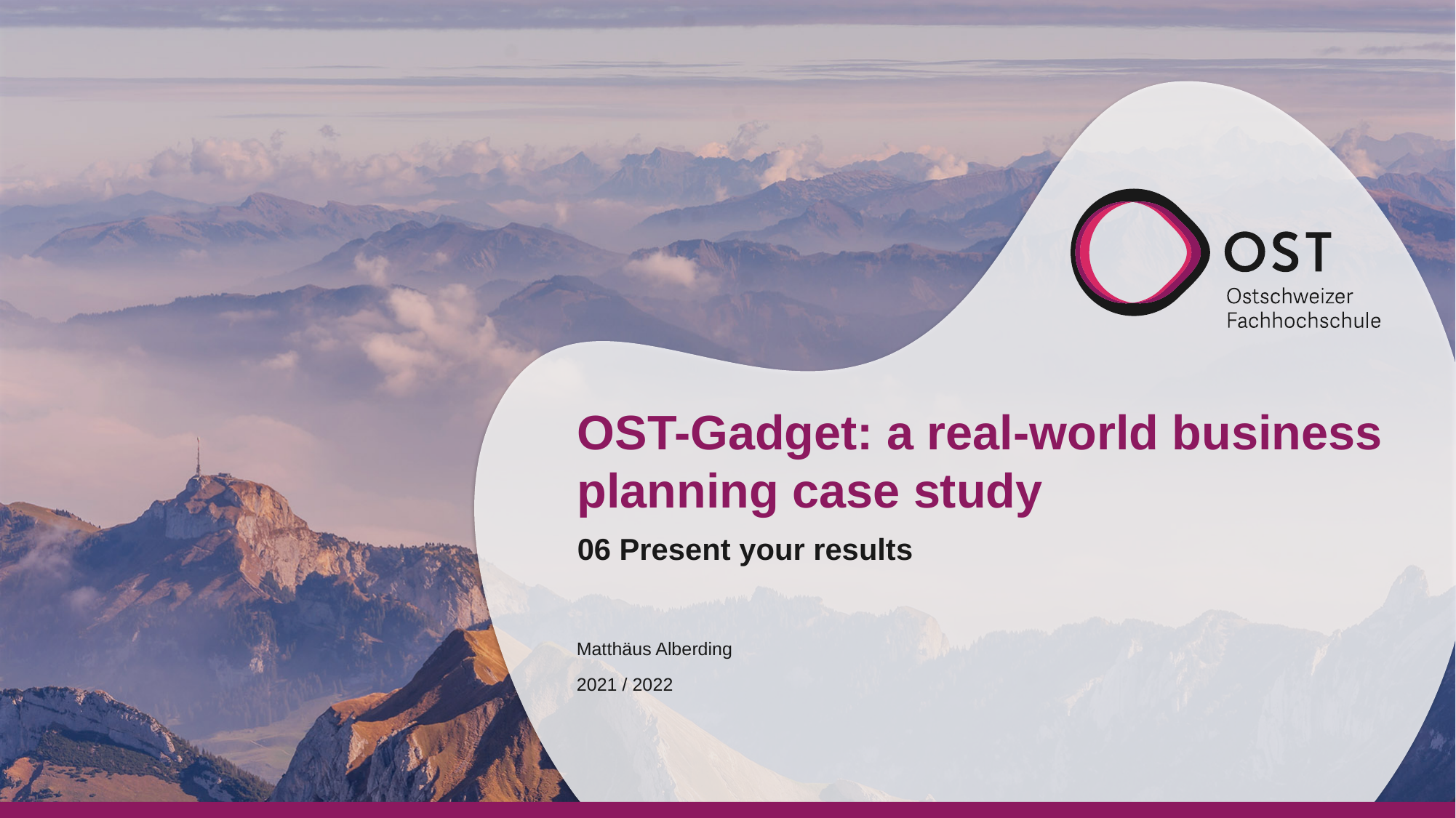

# OST-Gadget: a real-world business planning case study
06 Present your results
Matthäus Alberding
2021 / 2022